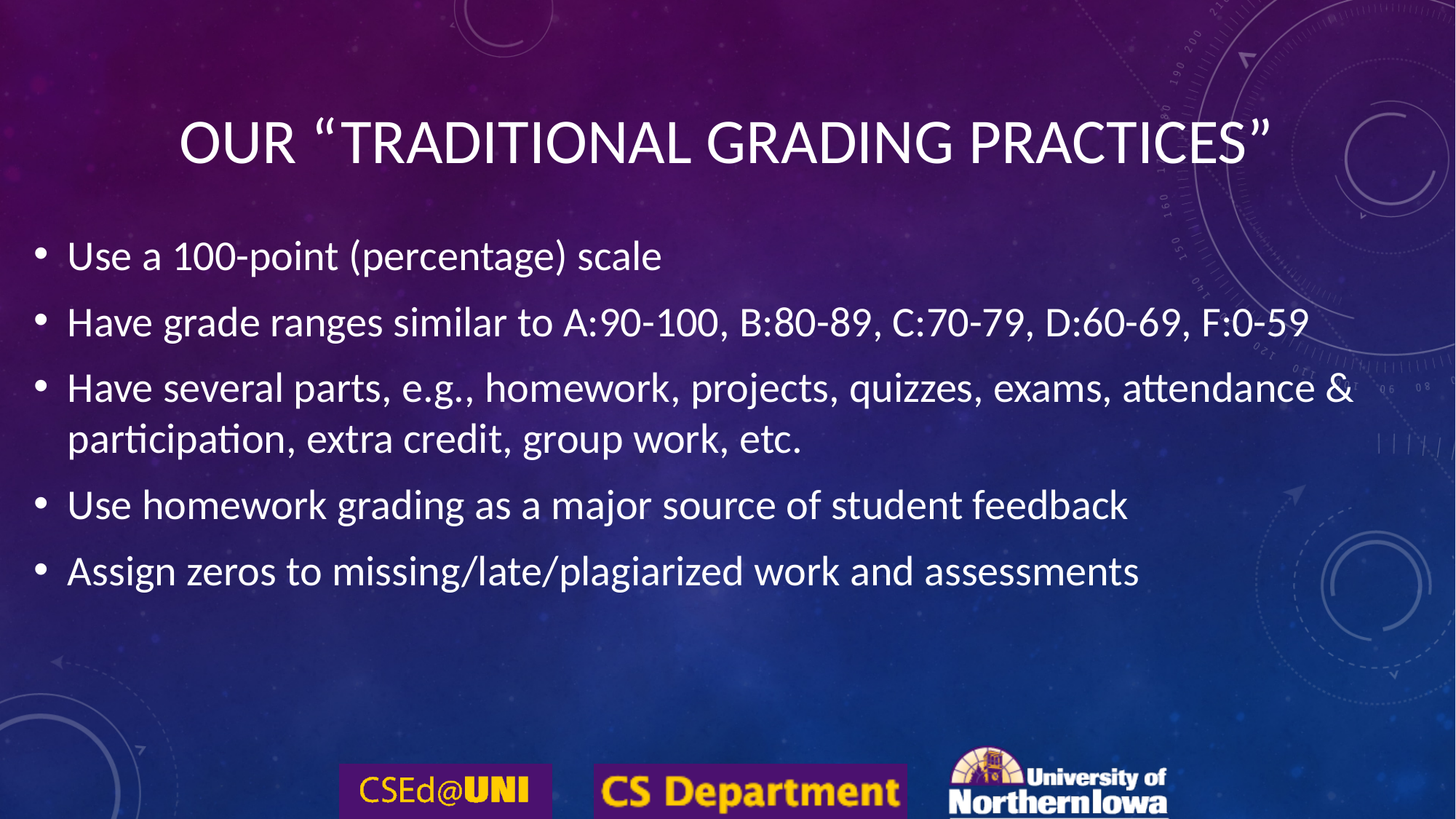

# Our “Traditional Grading Practices”
Use a 100-point (percentage) scale
Have grade ranges similar to A:90-100, B:80-89, C:70-79, D:60-69, F:0-59
Have several parts, e.g., homework, projects, quizzes, exams, attendance & participation, extra credit, group work, etc.
Use homework grading as a major source of student feedback
Assign zeros to missing/late/plagiarized work and assessments